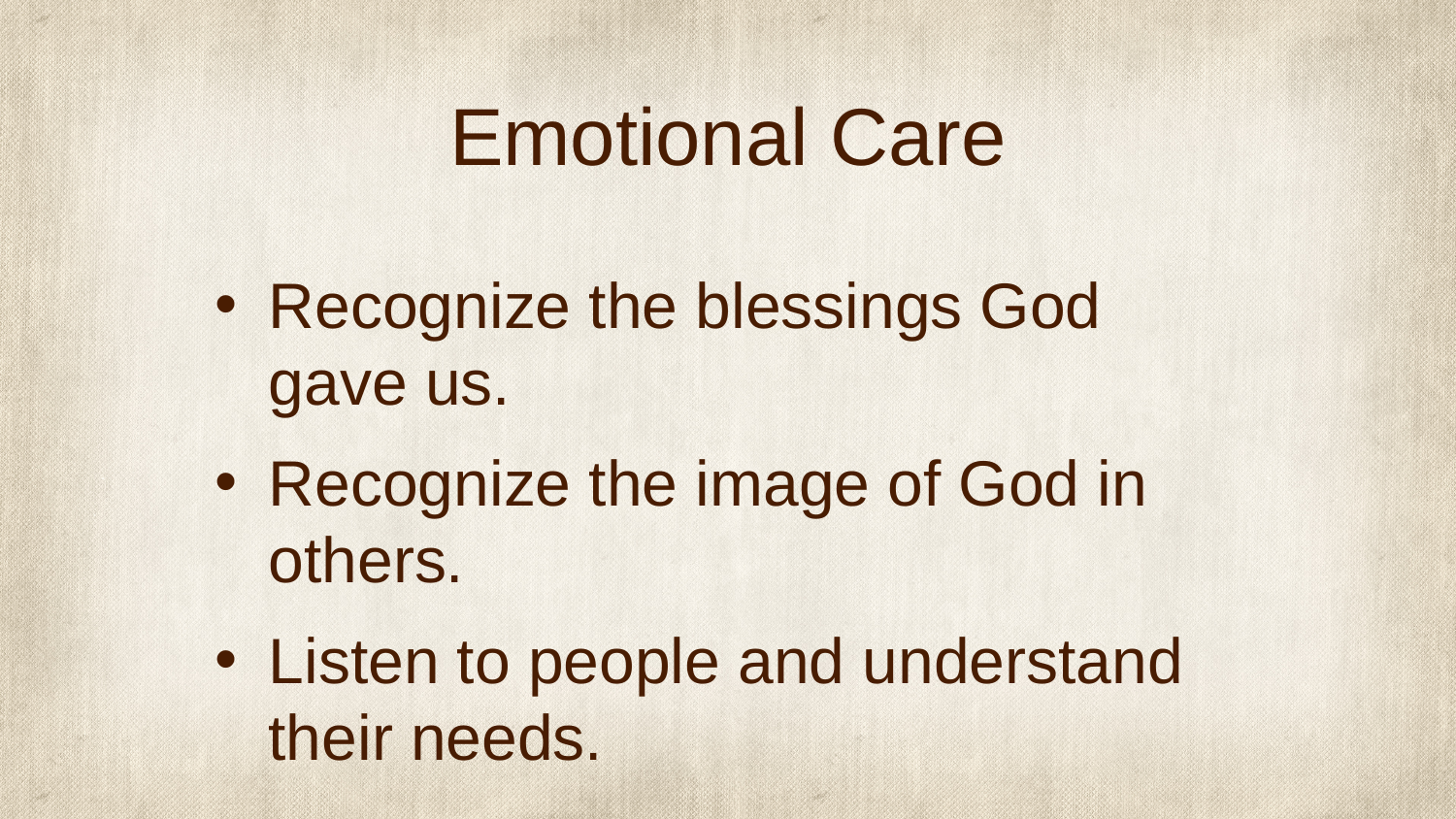

# Emotional Care
Recognize the blessings God gave us.
Recognize the image of God in others.
Listen to people and understand their needs.